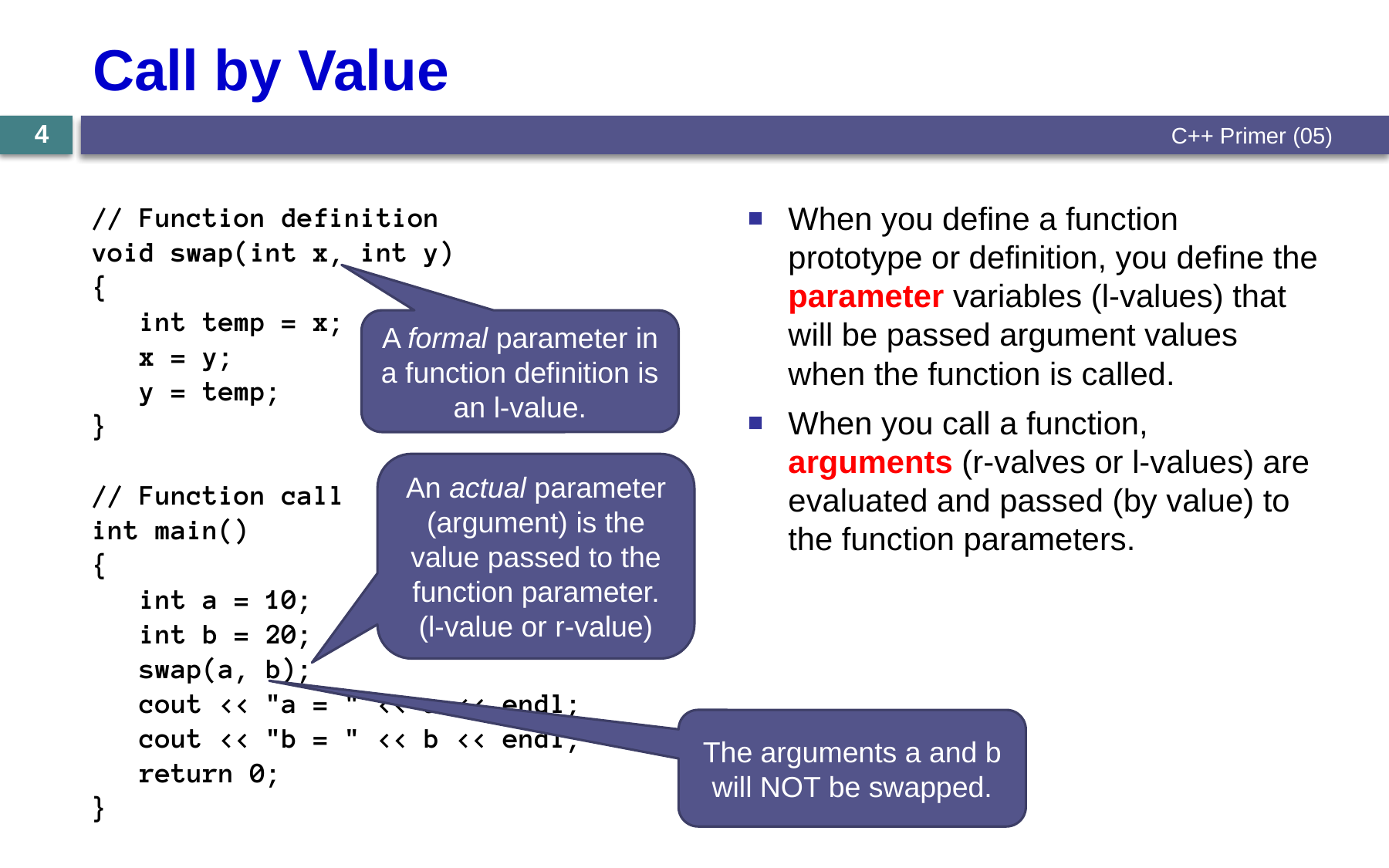

# Call by Value
4
C++ Primer (05)
When you define a function prototype or definition, you define the parameter variables (l-values) that will be passed argument values when the function is called.
When you call a function, arguments (r-valves or l-values) are evaluated and passed (by value) to the function parameters.
// Function definition
void swap(int x, int y)
{
   int temp = x;
   x = y;
   y = temp;
}

// Function call
int main()
{
   int a = 10;
   int b = 20;
   swap(a, b);
   cout << "a = " << a << endl;
   cout << "b = " << b << endl;
   return 0;
}
A formal parameter in a function definition is an l-value.
An actual parameter (argument) is the value passed to the function parameter. (l-value or r-value)
The arguments a and b will NOT be swapped.